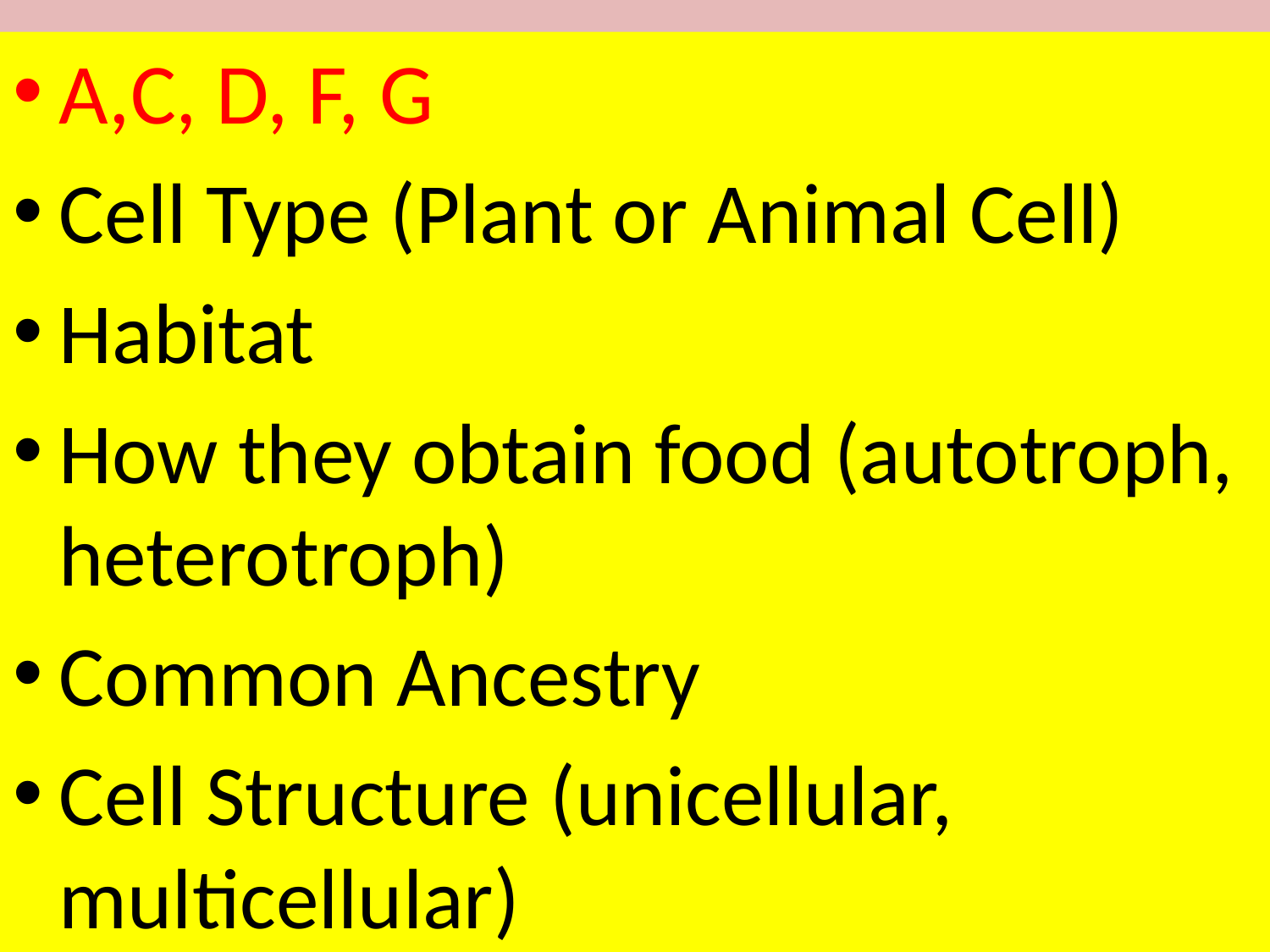

A,C, D, F, G
Cell Type (Plant or Animal Cell)
Habitat
How they obtain food (autotroph, heterotroph)
Common Ancestry
Cell Structure (unicellular, multicellular)